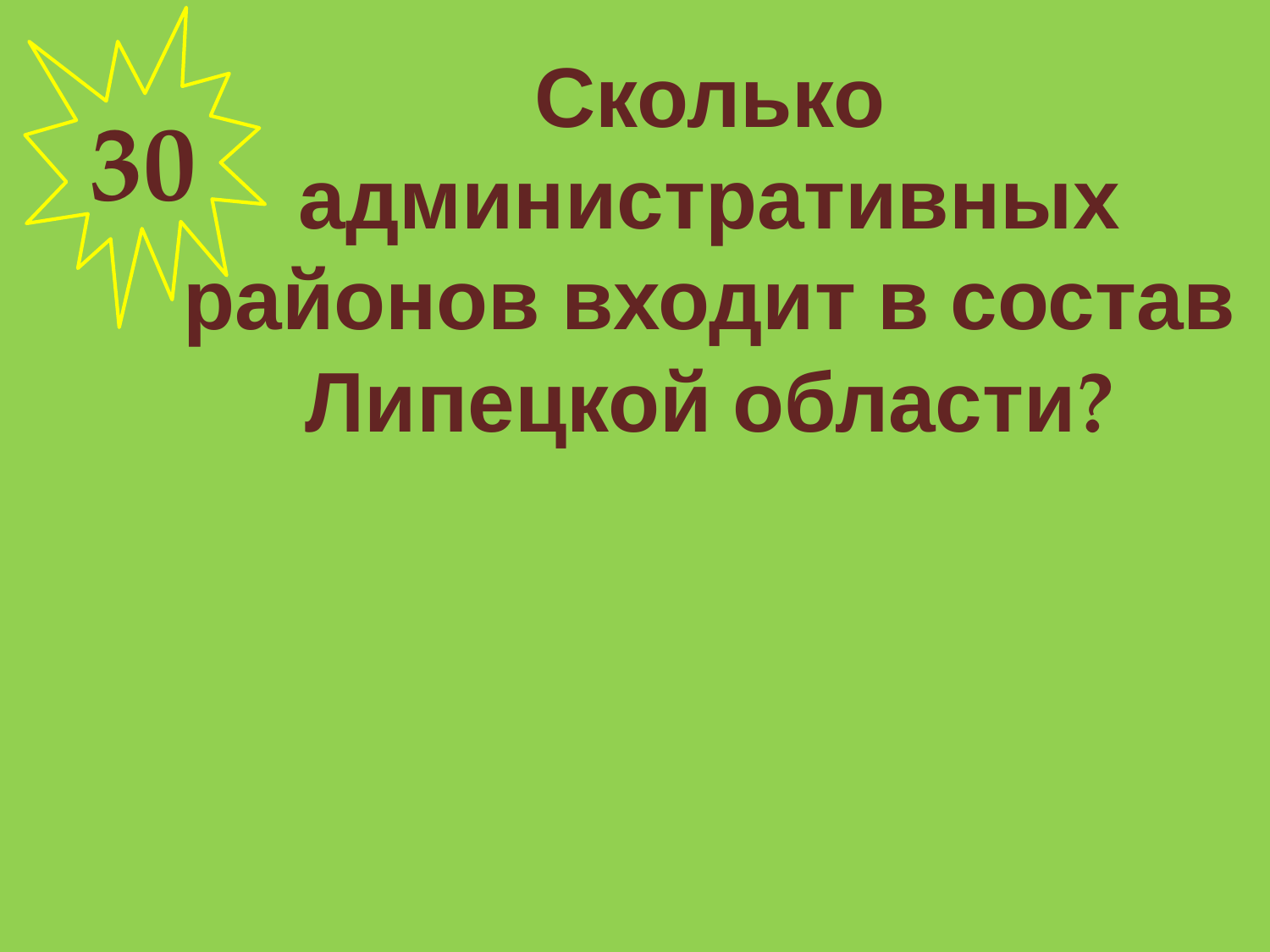

30
Сколько административных районов входит в состав Липецкой области?